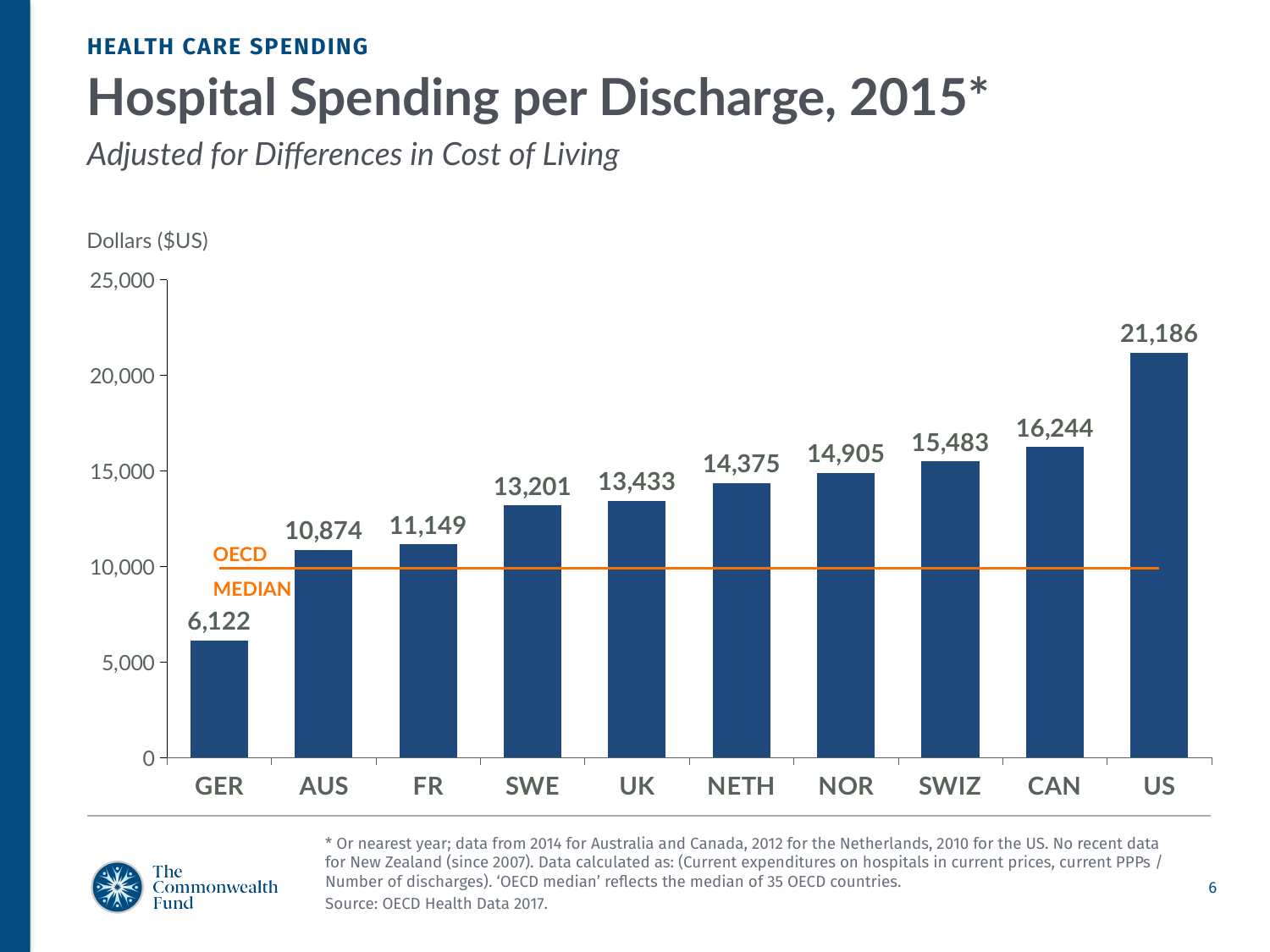

HEALTH CARE SPENDING
# Hospital Spending per Discharge, 2015* Adjusted for Differences in Cost of Living
Dollars ($US)

### Chart

| Category |  |  |
|---|---|---|
| GER | 6122.3153391330225 | 9897.428345064129 |
| AUS | 10874.39595774001 | 9897.428345064129 |
| FR | 11148.533149912024 | 9897.428345064129 |
| SWE | 13201.194576553136 | 9897.428345064129 |
| UK | 13432.554361058286 | 9897.428345064129 |
| NETH | 14375.04496613264 | 9897.428345064129 |
| NOR | 14904.833044247342 | 9897.428345064129 |
| SWIZ | 15483.062642371451 | 9897.428345064129 |
| CAN | 16244.039857325699 | 9897.428345064129 |
| US | 21185.979490478745 | 9897.428345064129 |
OECD
MEDIAN
* Or nearest year; data from 2014 for Australia and Canada, 2012 for the Netherlands, 2010 for the US. No recent data for New Zealand (since 2007). Data calculated as: (Current expenditures on hospitals in current prices, current PPPs / Number of discharges). ‘OECD median’ reflects the median of 35 OECD countries.
Source: OECD Health Data 2017.